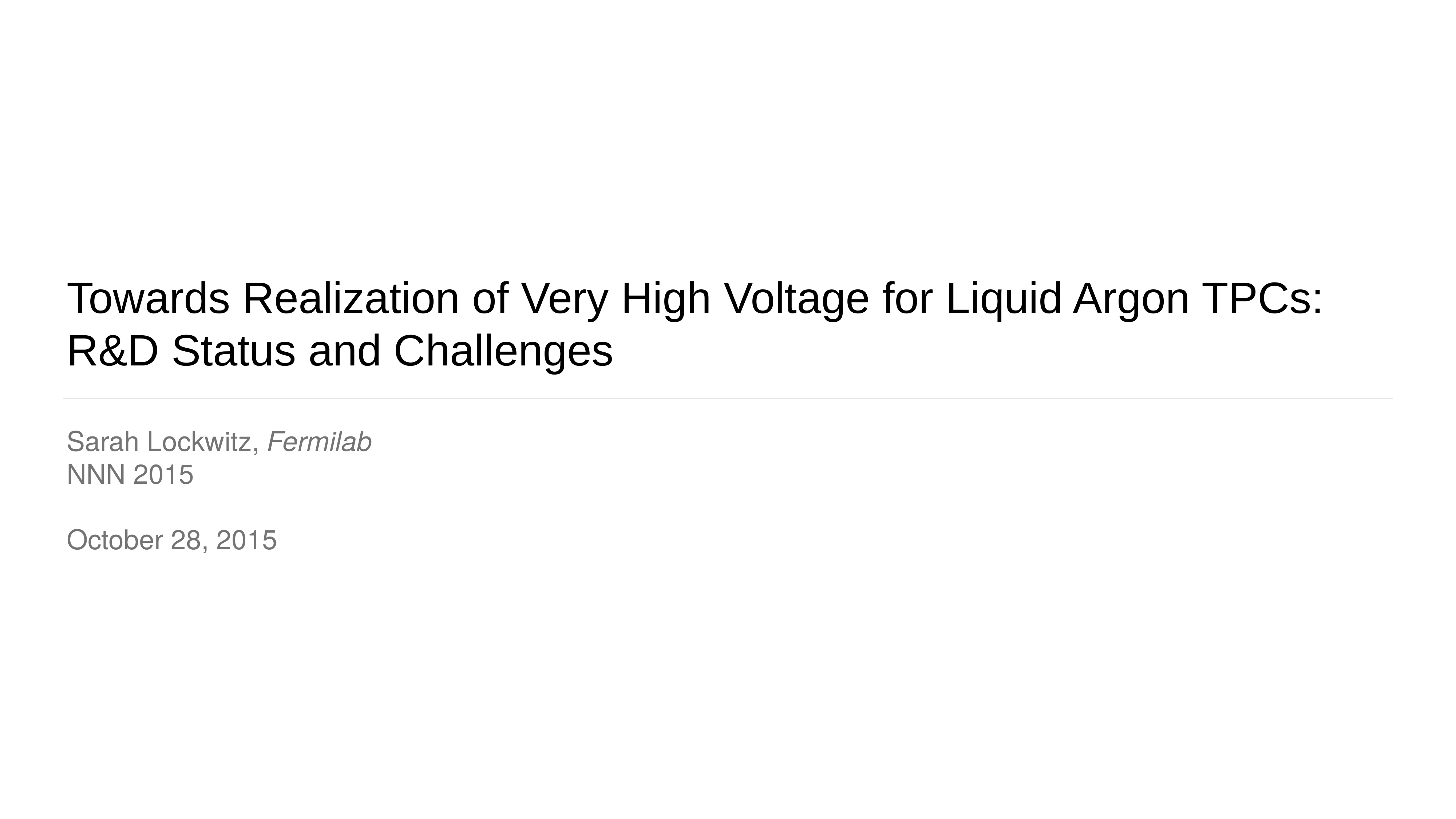

# Towards Realization of Very High Voltage for Liquid Argon TPCs:  R&D Status and Challenges
Sarah Lockwitz, Fermilab
NNN 2015

October 28, 2015